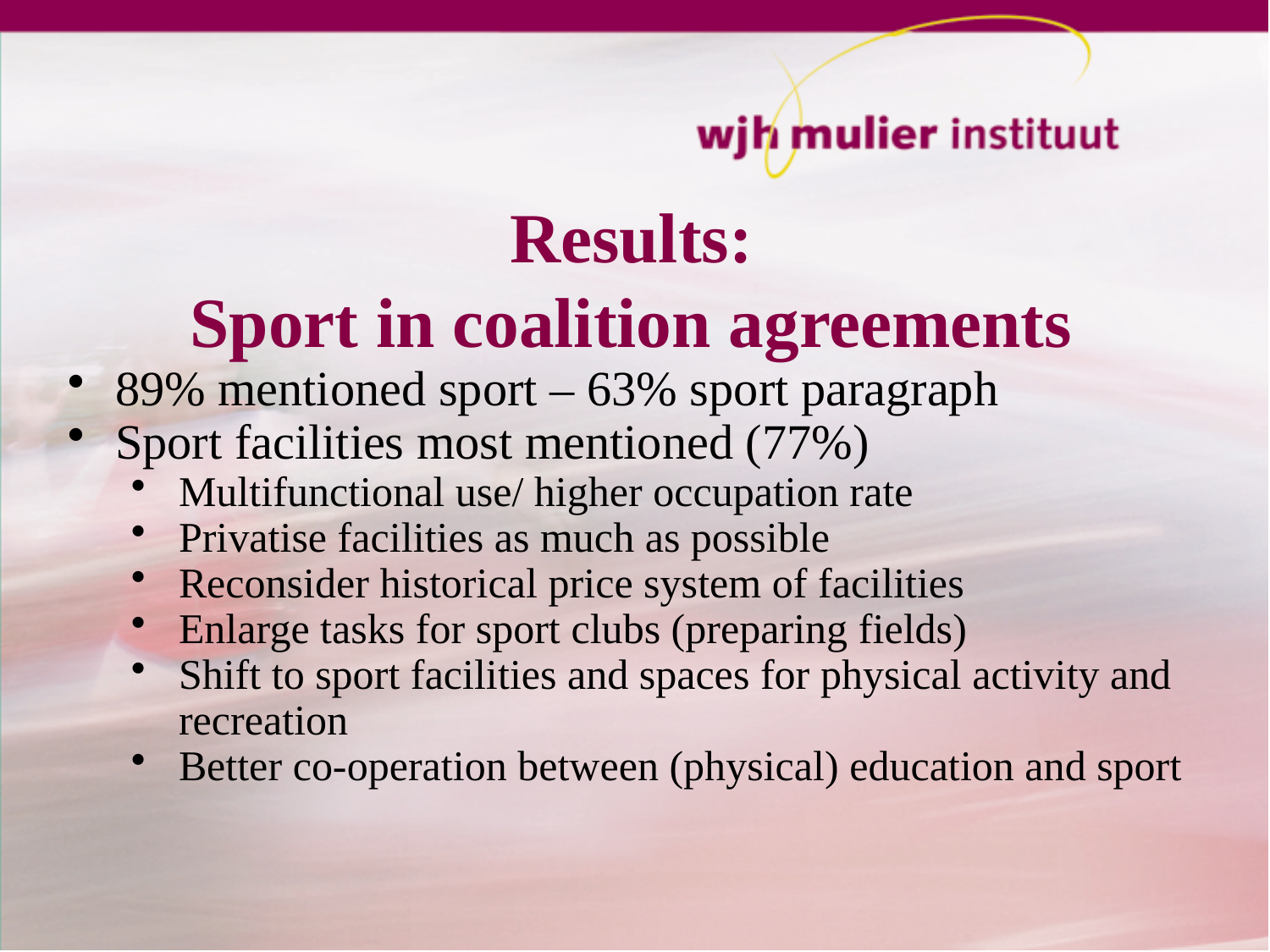

Results:
Sport in coalition agreements
89% mentioned sport – 63% sport paragraph
Sport facilities most mentioned (77%)
Multifunctional use/ higher occupation rate
Privatise facilities as much as possible
Reconsider historical price system of facilities
Enlarge tasks for sport clubs (preparing fields)
Shift to sport facilities and spaces for physical activity and recreation
Better co-operation between (physical) education and sport